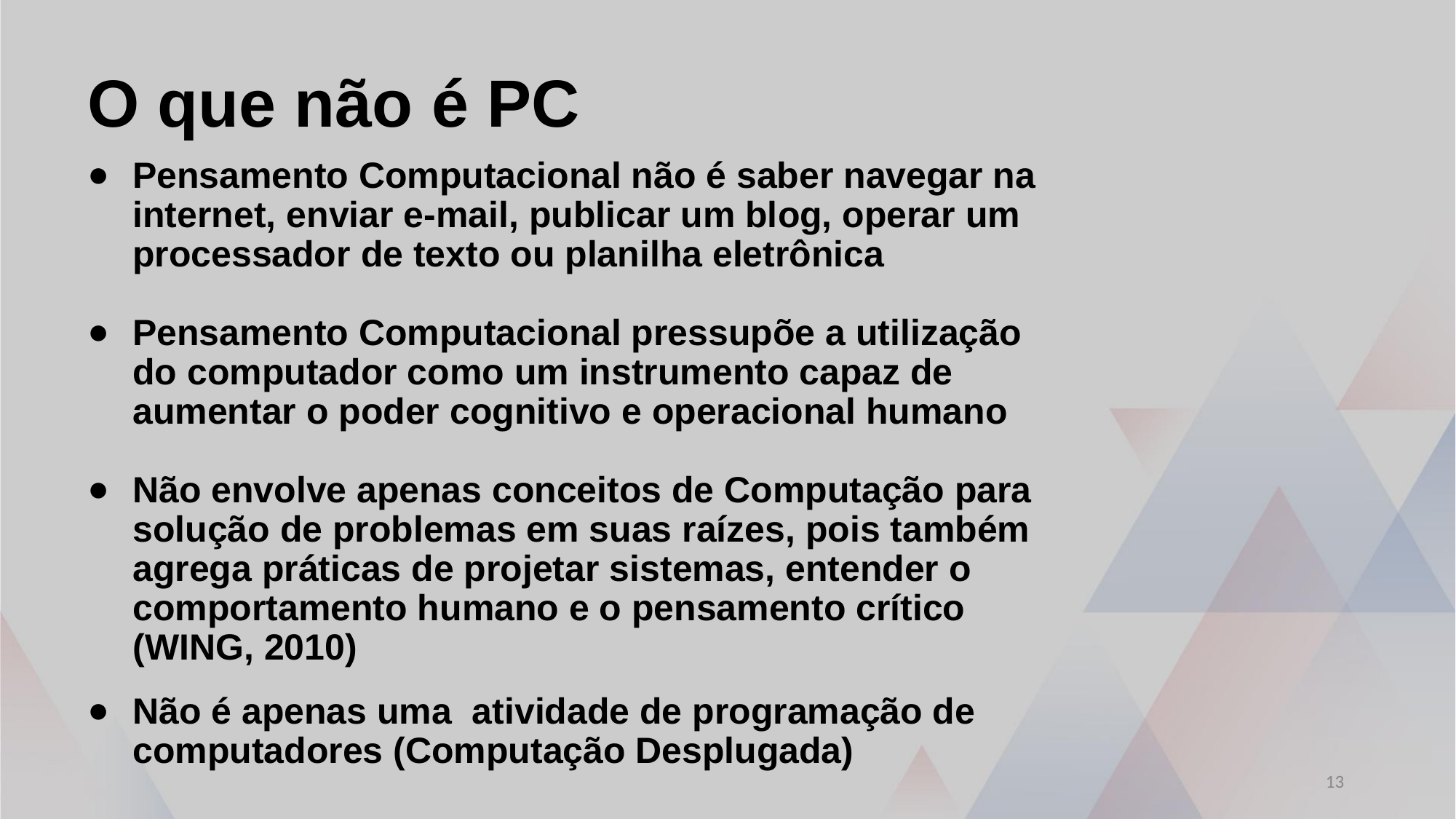

O que não é PC
Pensamento Computacional não é saber navegar na internet, enviar e-mail, publicar um blog, operar um processador de texto ou planilha eletrônica

Pensamento Computacional pressupõe a utilização do computador como um instrumento capaz de aumentar o poder cognitivo e operacional humano

Não envolve apenas conceitos de Computação para solução de problemas em suas raízes, pois também agrega práticas de projetar sistemas, entender o comportamento humano e o pensamento crítico (WING, 2010)

Não é apenas uma  atividade de programação de computadores (Computação Desplugada)

13